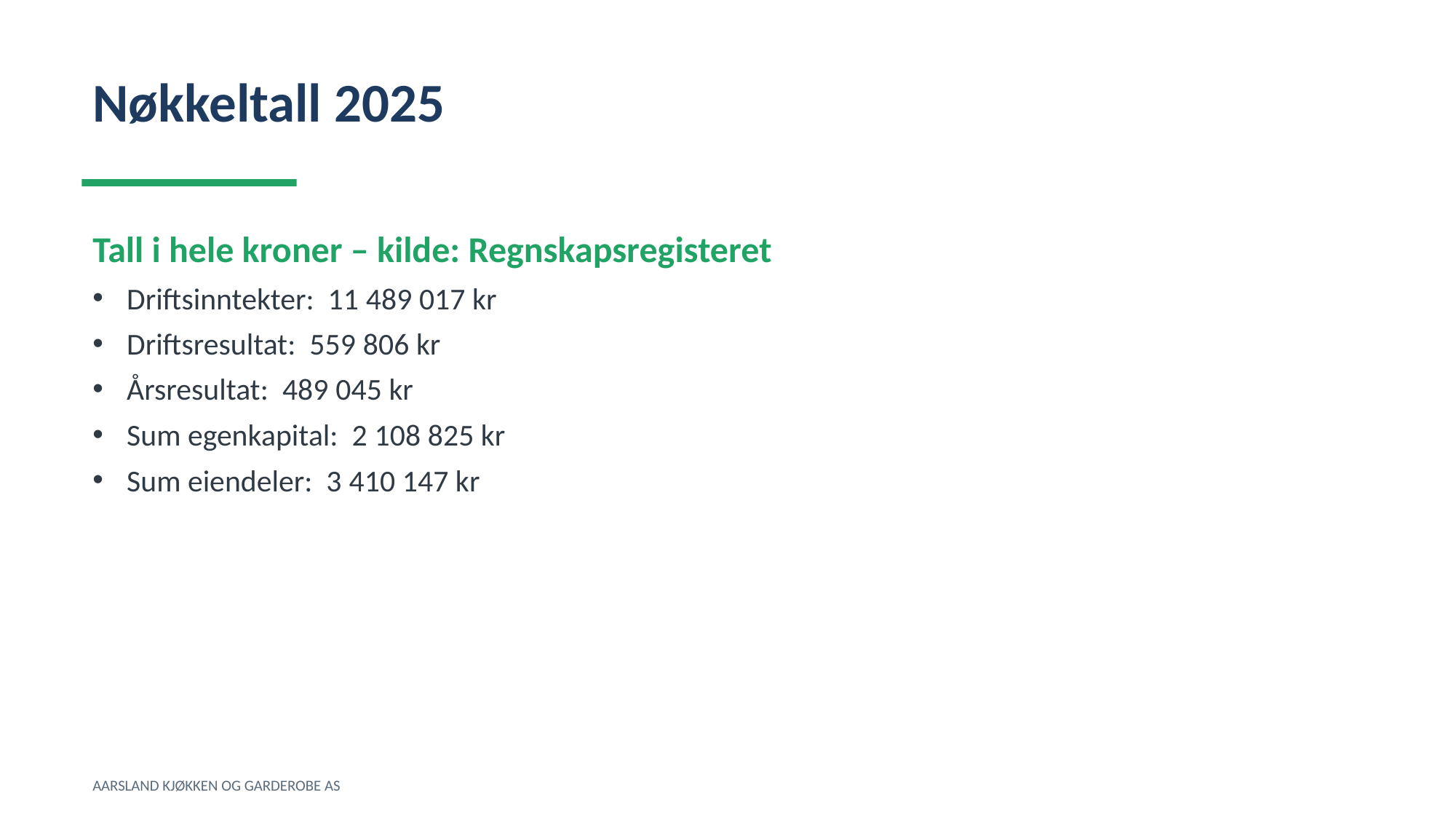

Nøkkeltall 2025

Tall i hele kroner – kilde: Regnskapsregisteret
Driftsinntekter:  11 489 017 kr
Driftsresultat:  559 806 kr
Årsresultat:  489 045 kr
Sum egenkapital:  2 108 825 kr
Sum eiendeler:  3 410 147 kr
AARSLAND KJØKKEN OG GARDEROBE AS